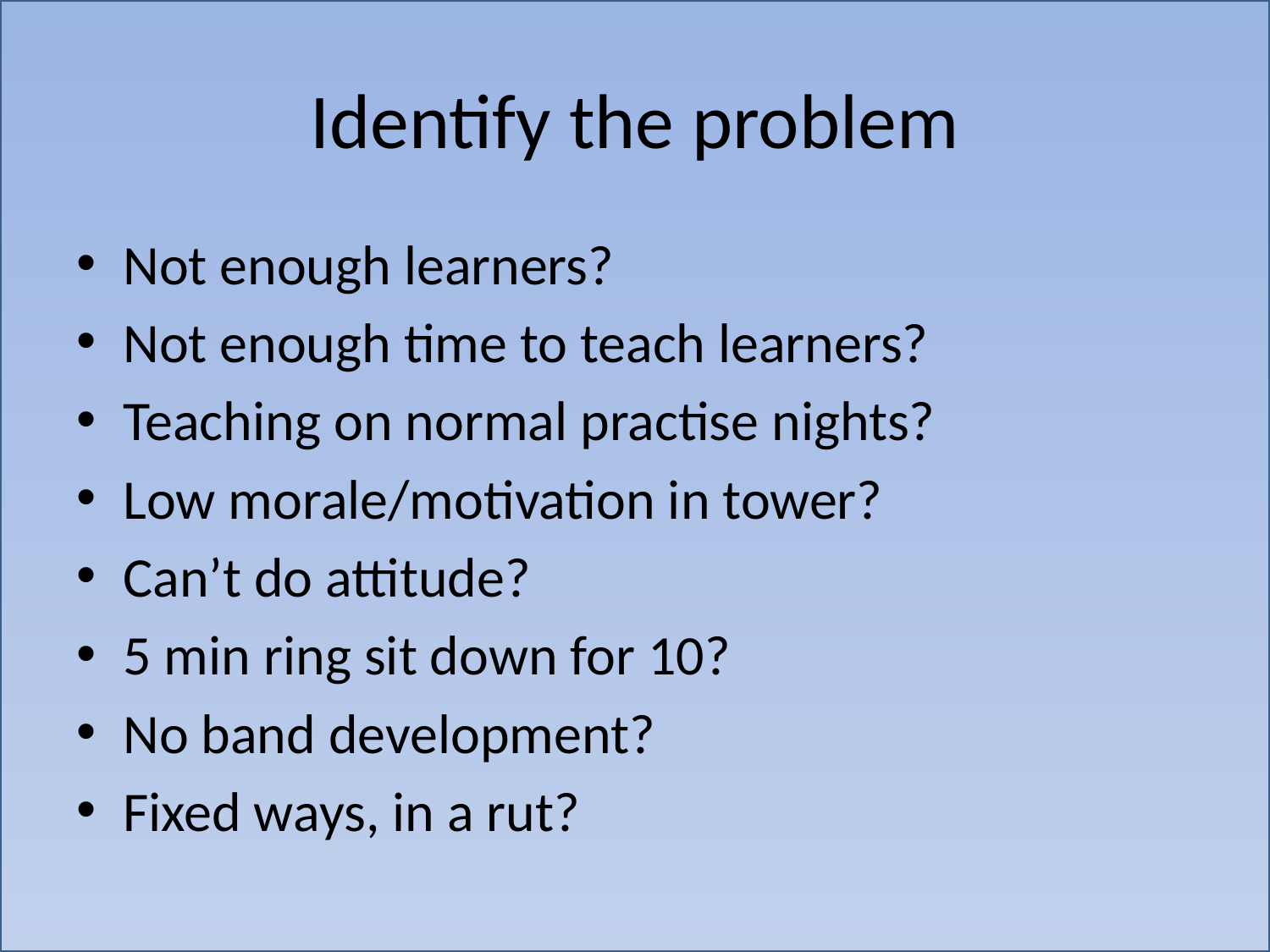

# Identify the problem
Not enough learners?
Not enough time to teach learners?
Teaching on normal practise nights?
Low morale/motivation in tower?
Can’t do attitude?
5 min ring sit down for 10?
No band development?
Fixed ways, in a rut?